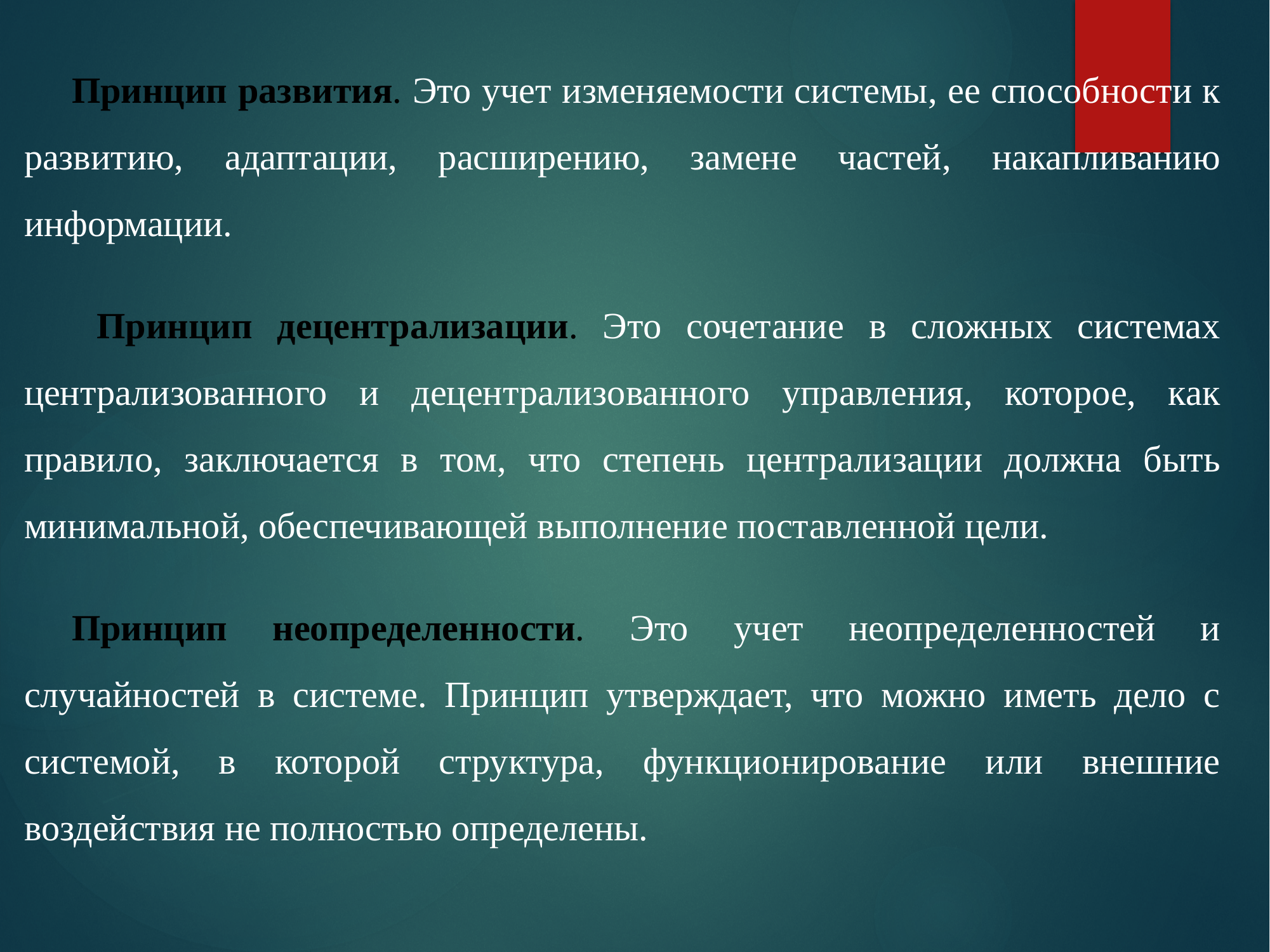

Принцип развития. Это учет изменяемости системы, ее спо­собности к развитию, адаптации, расширению, замене частей, накапливанию информации.
 Принцип децентрализации. Это сочетание в сложных системах централизованного и децентрализованного управления, которое, как правило, заключается в том, что степень централизации должна быть минимальной, обеспечивающей выполнение постав­ленной цели.
Принцип неопределенности. Это учет неопределенностей и случайностей в системе. Принцип утверждает, что можно иметь дело с системой, в которой структура, функционирование или внешние воздействия не полностью определены.